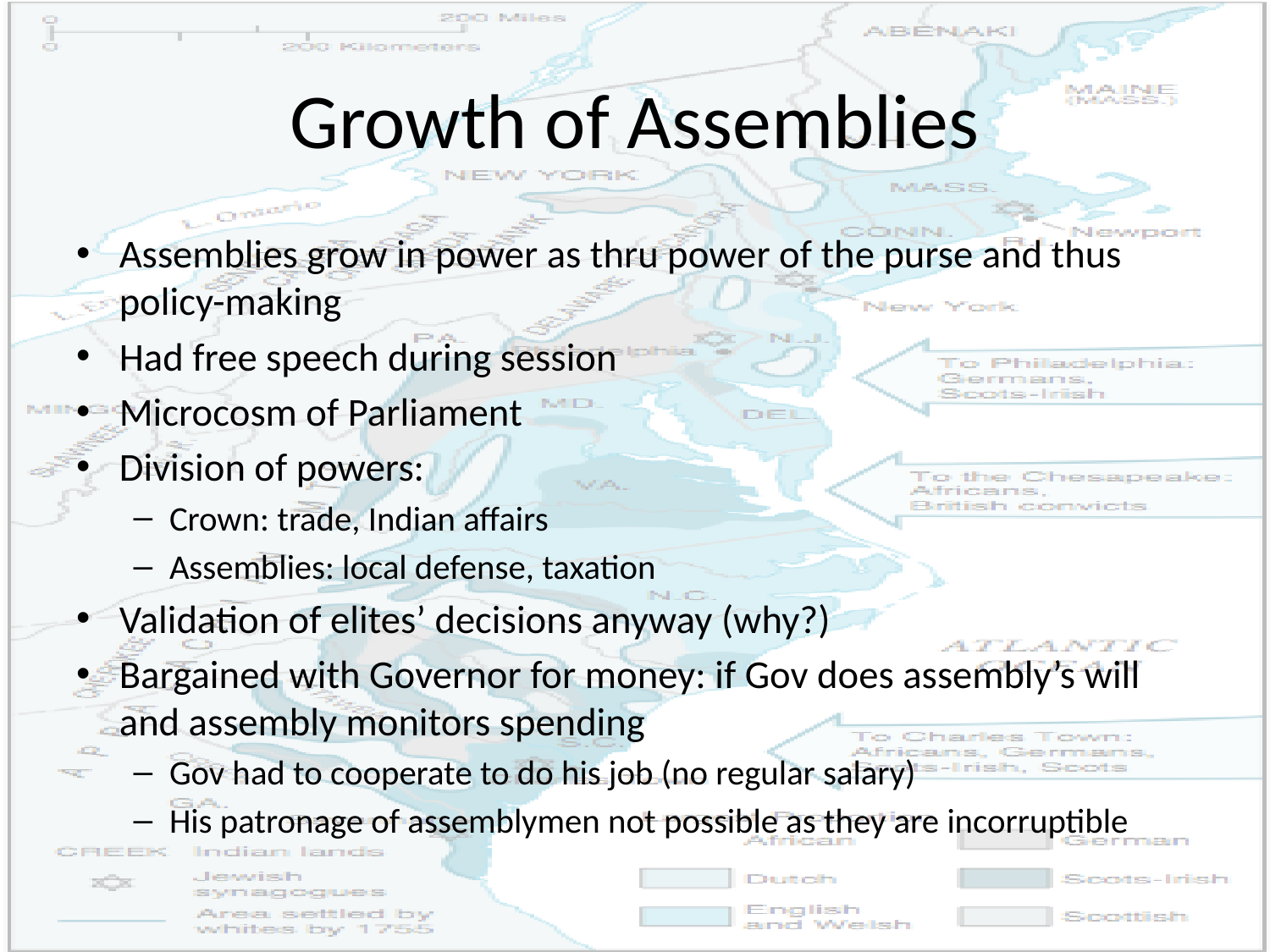

# Growth of Assemblies
Assemblies grow in power as thru power of the purse and thus policy-making
Had free speech during session
Microcosm of Parliament
Division of powers:
Crown: trade, Indian affairs
Assemblies: local defense, taxation
Validation of elites’ decisions anyway (why?)
Bargained with Governor for money: if Gov does assembly’s will and assembly monitors spending
Gov had to cooperate to do his job (no regular salary)
His patronage of assemblymen not possible as they are incorruptible